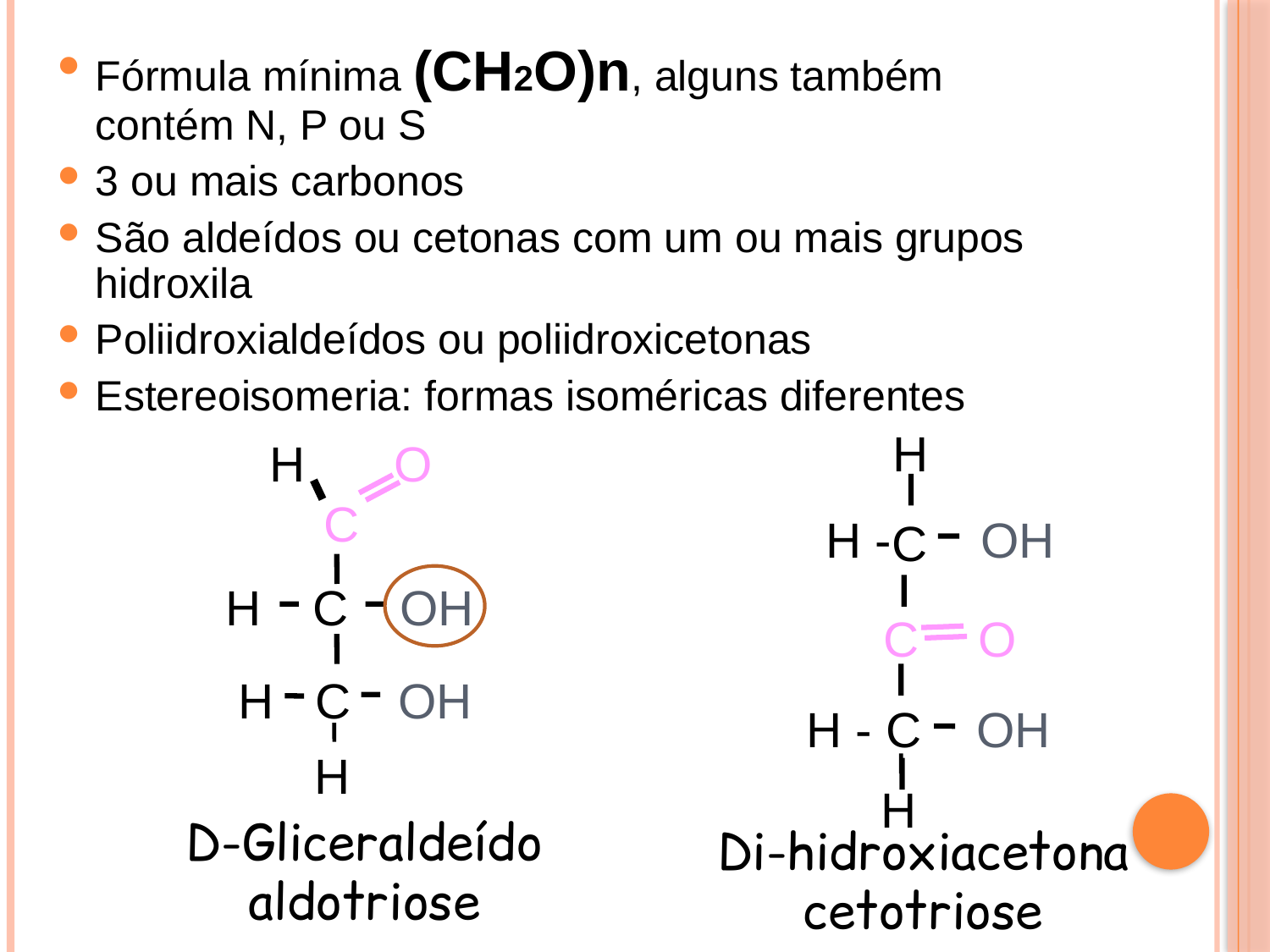

Fórmula mínima (CH2O)n, alguns também contém N, P ou S
3 ou mais carbonos
São aldeídos ou cetonas com um ou mais grupos hidroxila
Poliidroxialdeídos ou poliidroxicetonas
Estereoisomeria: formas isoméricas diferentes

H

H -
OH
C

C
O

H - C
OH

H
H
O

C

  H
C
OH

H   C
OH

H

D-Gliceraldeído
aldotriose
Di-hidroxiacetona
cetotriose